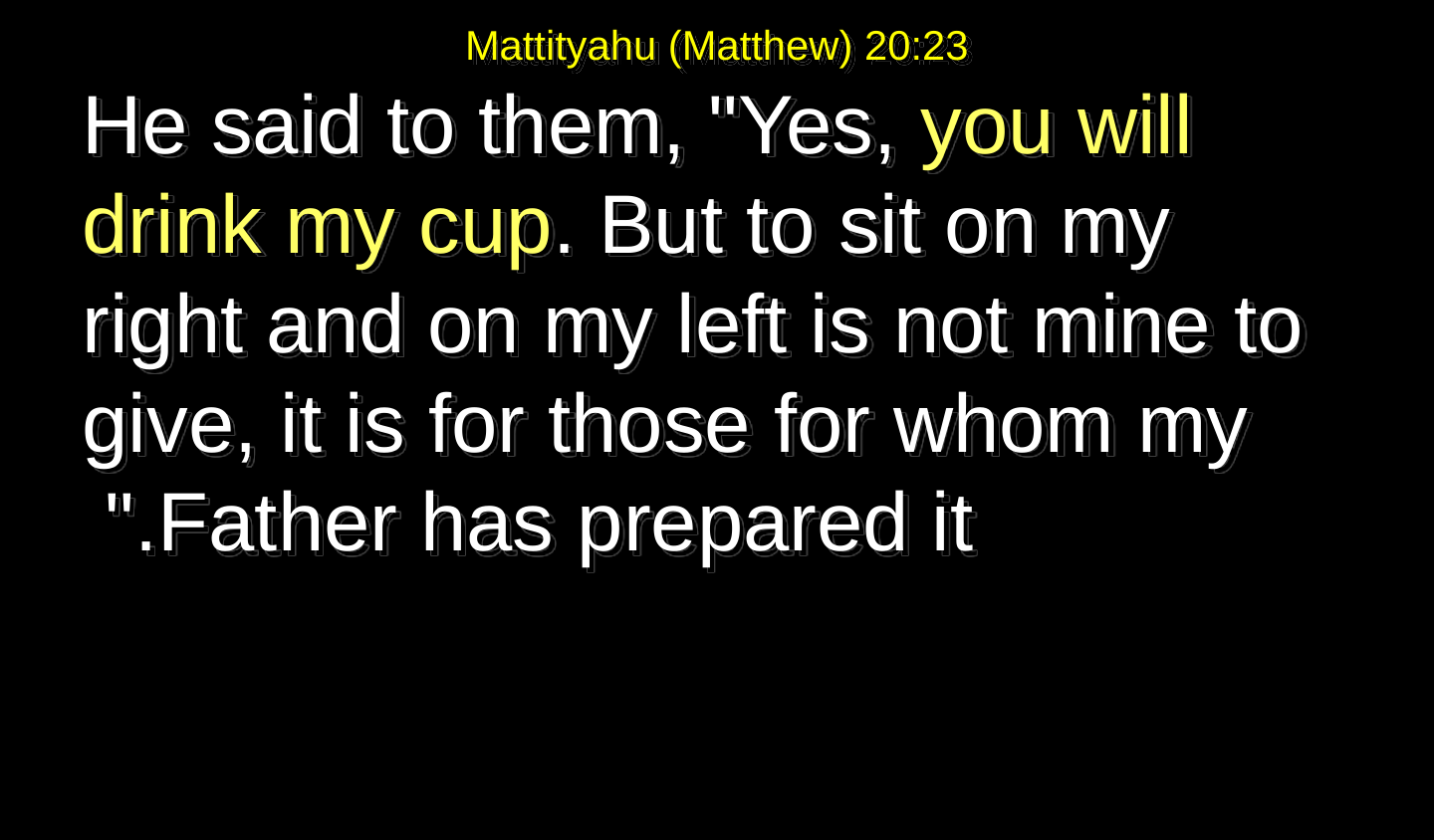

# Mattityahu (Matthew) 20:23
 He said to them, "Yes, you will drink my cup. But to sit on my right and on my left is not mine to give, it is for those for whom my Father has prepared it."